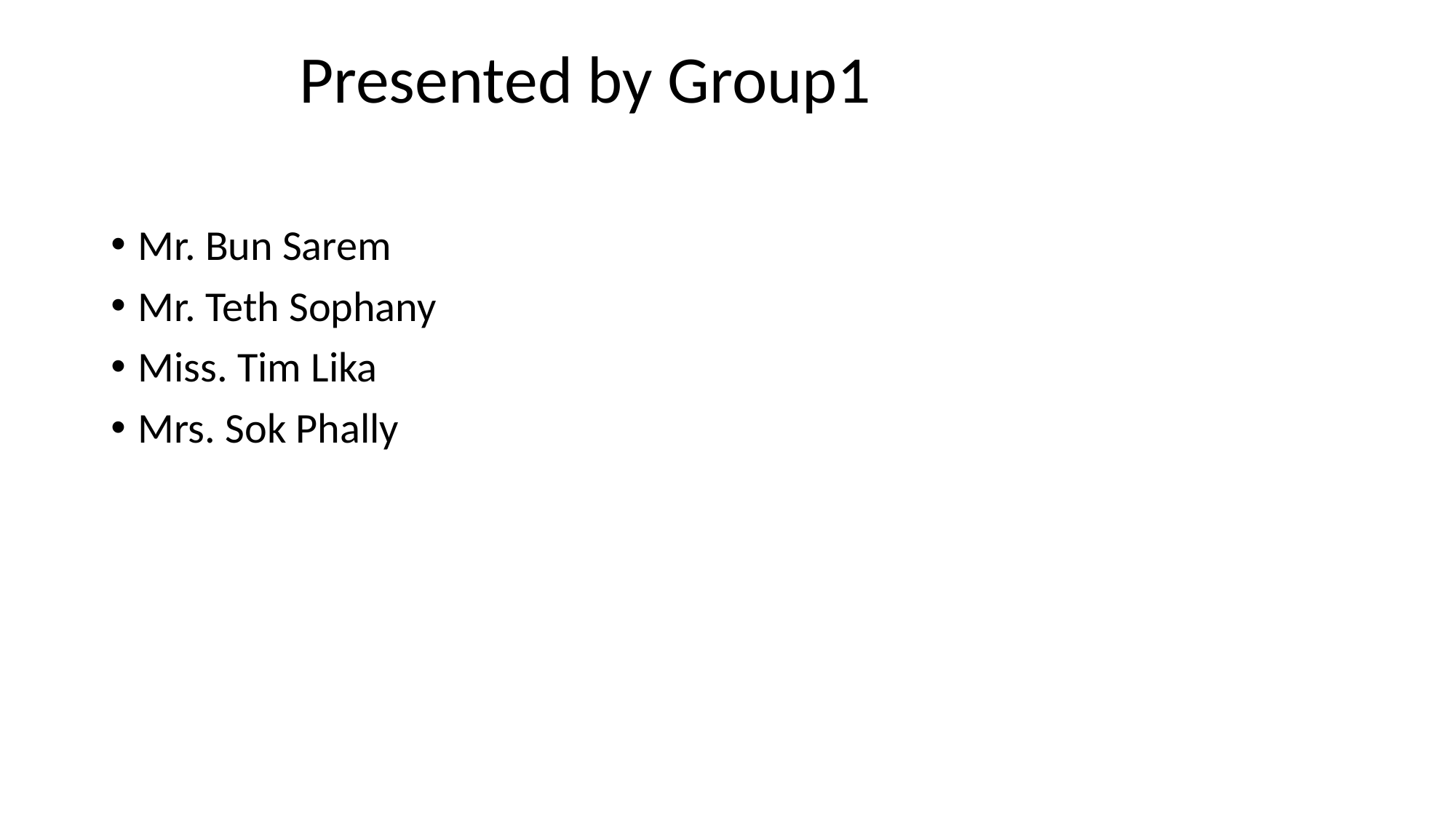

# Presented by Group1
Mr. Bun Sarem
Mr. Teth Sophany
Miss. Tim Lika
Mrs. Sok Phally